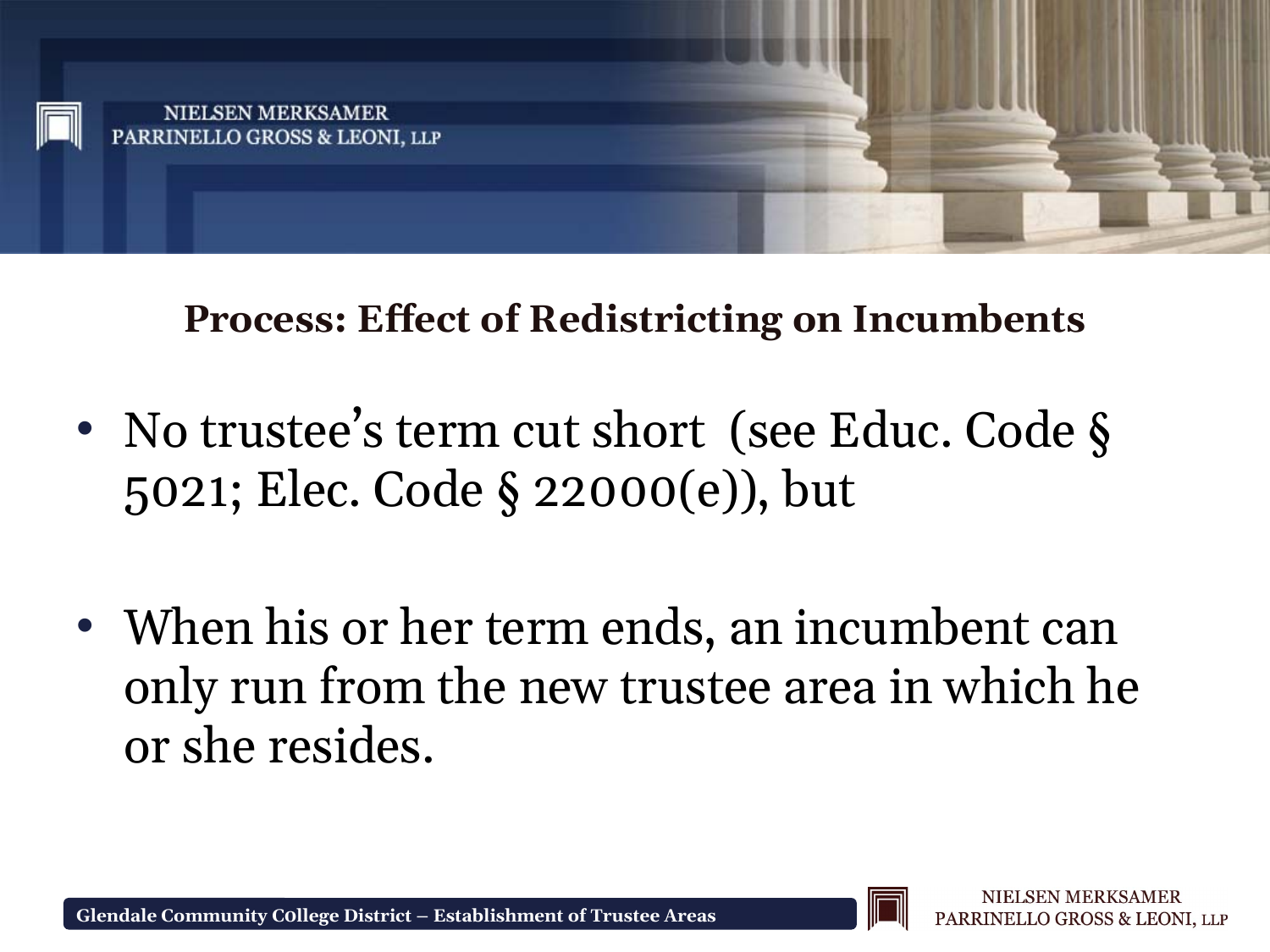

# Process: Effect of Redistricting on Incumbents
No trustee’s term cut short  (see Educ. Code § 5021; Elec. Code § 22000(e)), but

When his or her term ends, an incumbent can only run from the new trustee area in which he or she resides.
Glendale Community C0llege District – Establishment of Trustee Areas